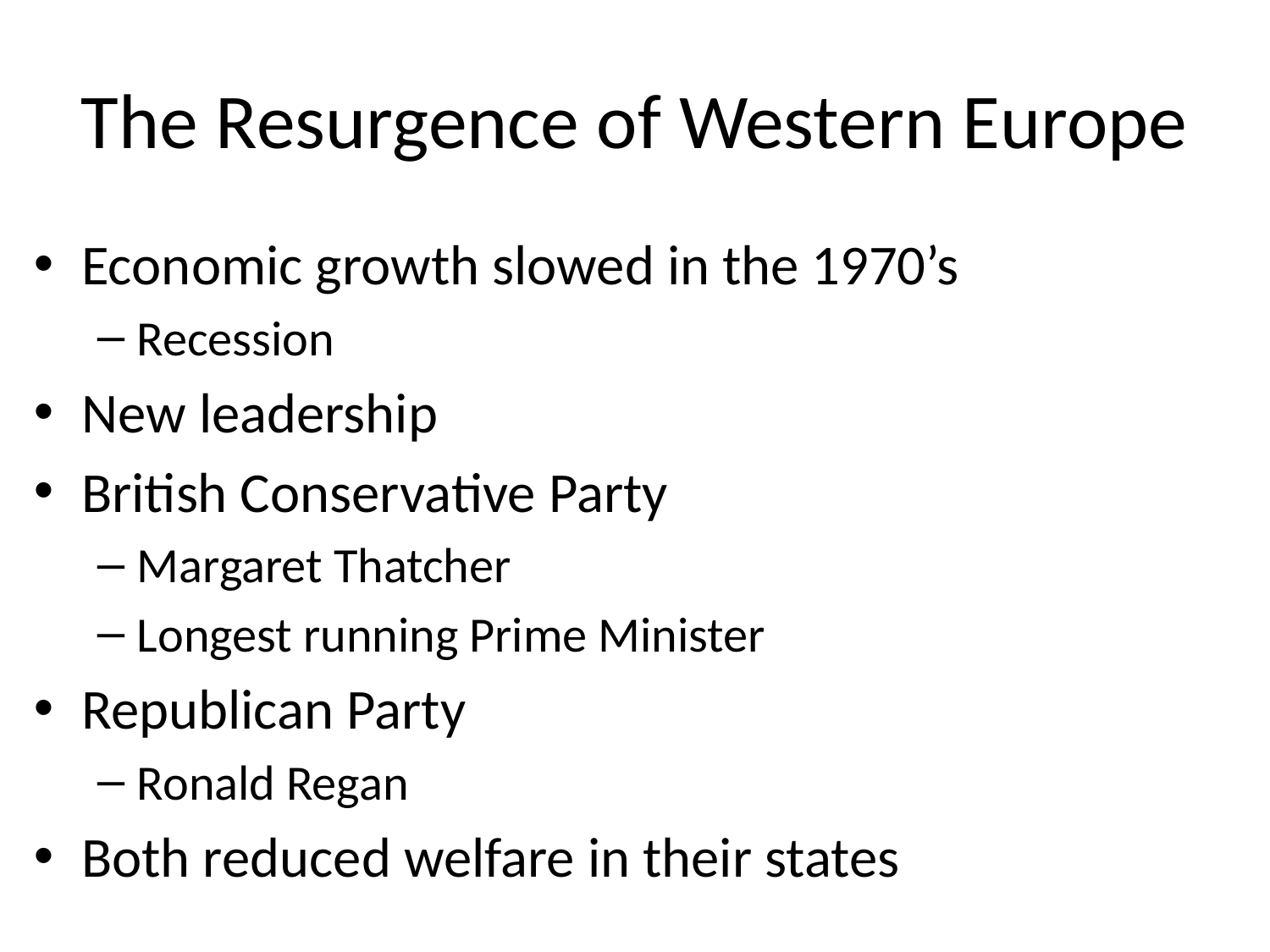

# The Resurgence of Western Europe
Economic growth slowed in the 1970’s
Recession
New leadership
British Conservative Party
Margaret Thatcher
Longest running Prime Minister
Republican Party
Ronald Regan
Both reduced welfare in their states